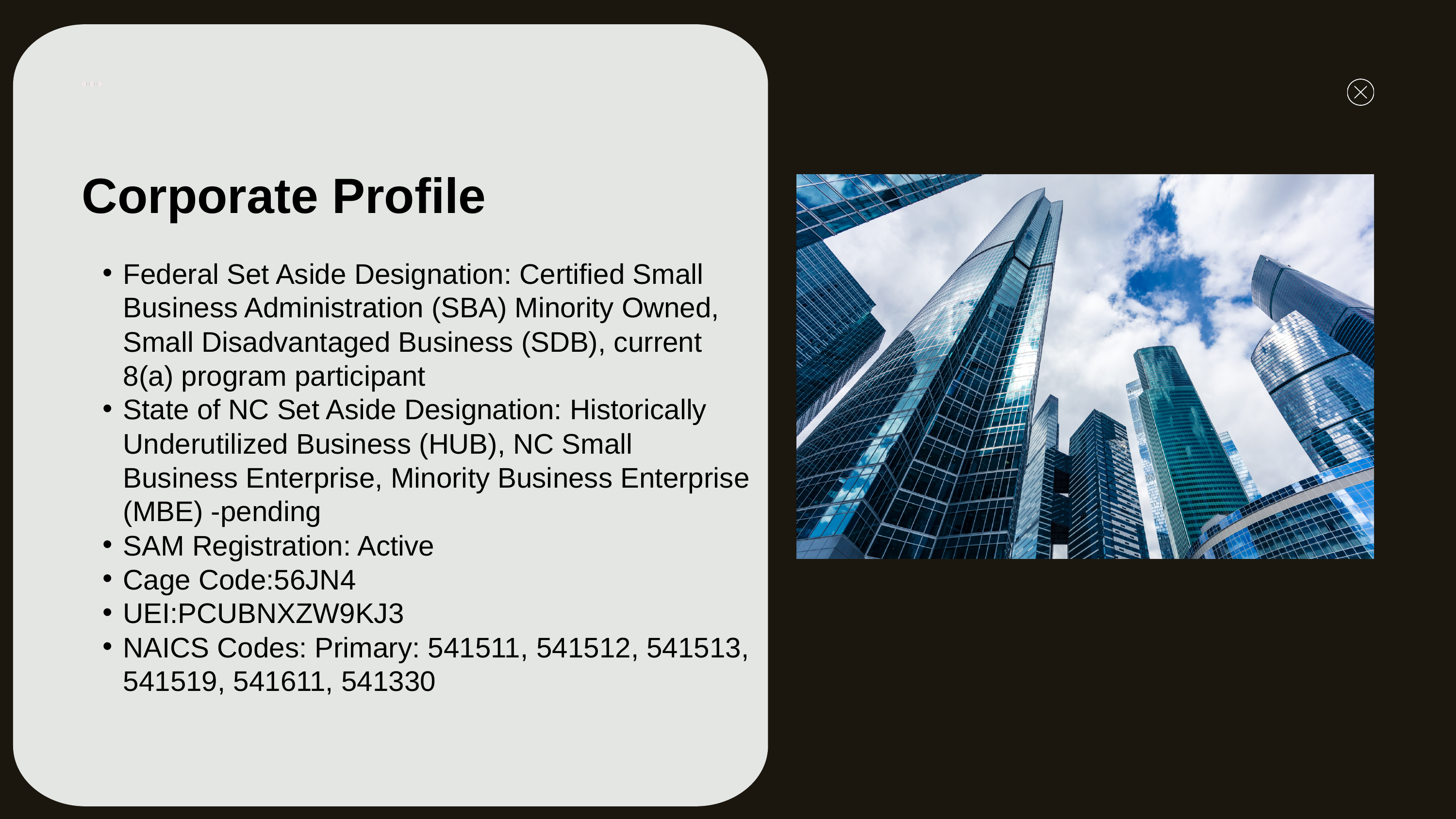

Corporate Profile
Federal Set Aside Designation: Certified Small Business Administration (SBA) Minority Owned, Small Disadvantaged Business (SDB), current 8(a) program participant
State of NC Set Aside Designation: Historically Underutilized Business (HUB), NC Small Business Enterprise, Minority Business Enterprise (MBE) -pending
SAM Registration: Active
Cage Code:56JN4
UEI:PCUBNXZW9KJ3
NAICS Codes: Primary: 541511, 541512, 541513, 541519, 541611, 541330